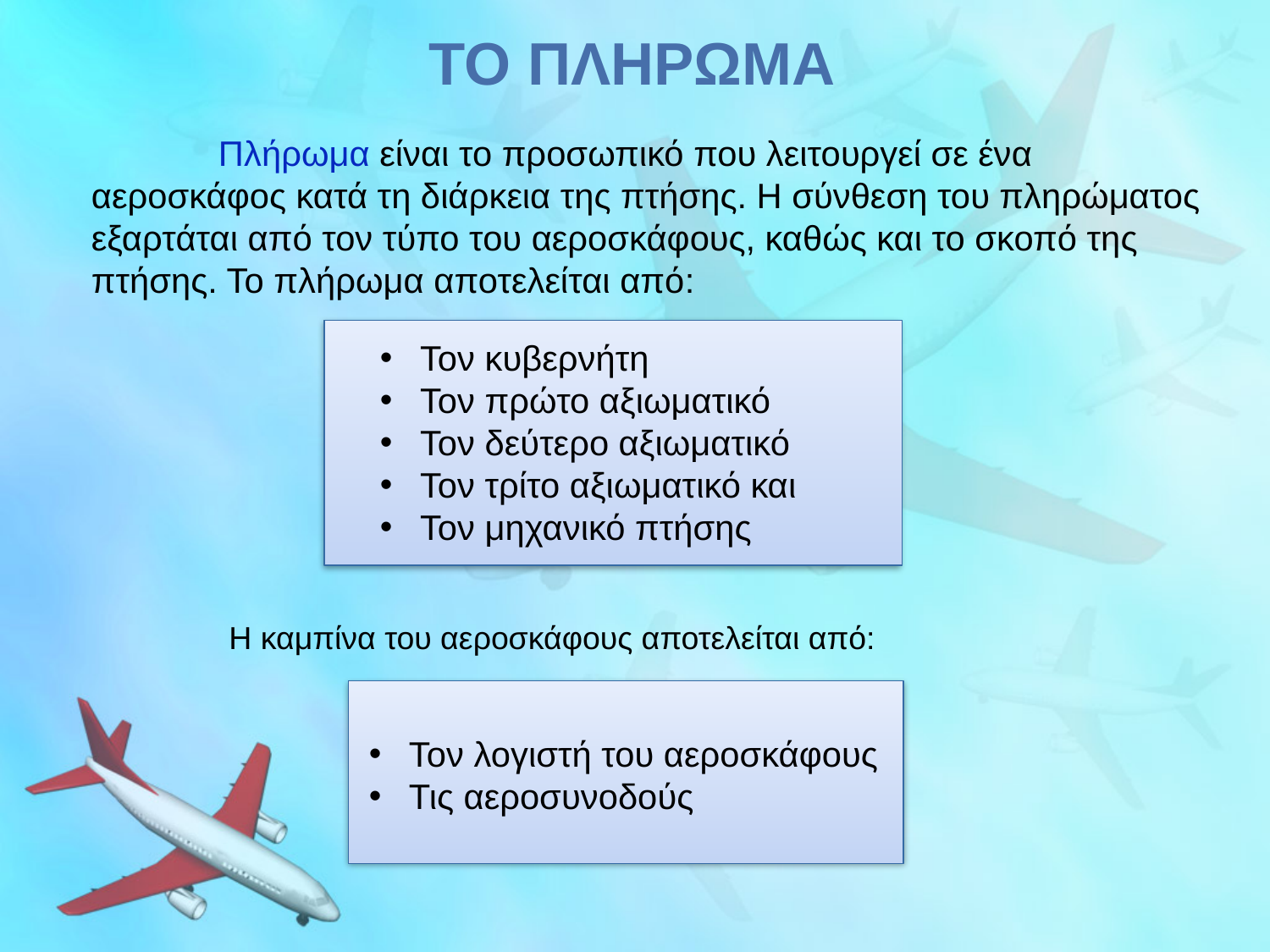

# ΤΟ ΠΛΗΡΩΜΑ
	Πλήρωμα είναι το προσωπικό που λειτουργεί σε ένα αεροσκάφος κατά τη διάρκεια της πτήσης. Η σύνθεση του πληρώματος εξαρτάται από τον τύπο του αεροσκάφους, καθώς και το σκοπό της πτήσης. Το πλήρωμα αποτελείται από:

 Τον κυβερνήτη
 Τον πρώτο αξιωματικό
 Τον δεύτερο αξιωματικό
 Τον τρίτο αξιωματικό και
 Τον μηχανικό πτήσης
	Η καμπίνα του αεροσκάφους αποτελείται από:

 Τον λογιστή του αεροσκάφους
 Τις αεροσυνοδούς